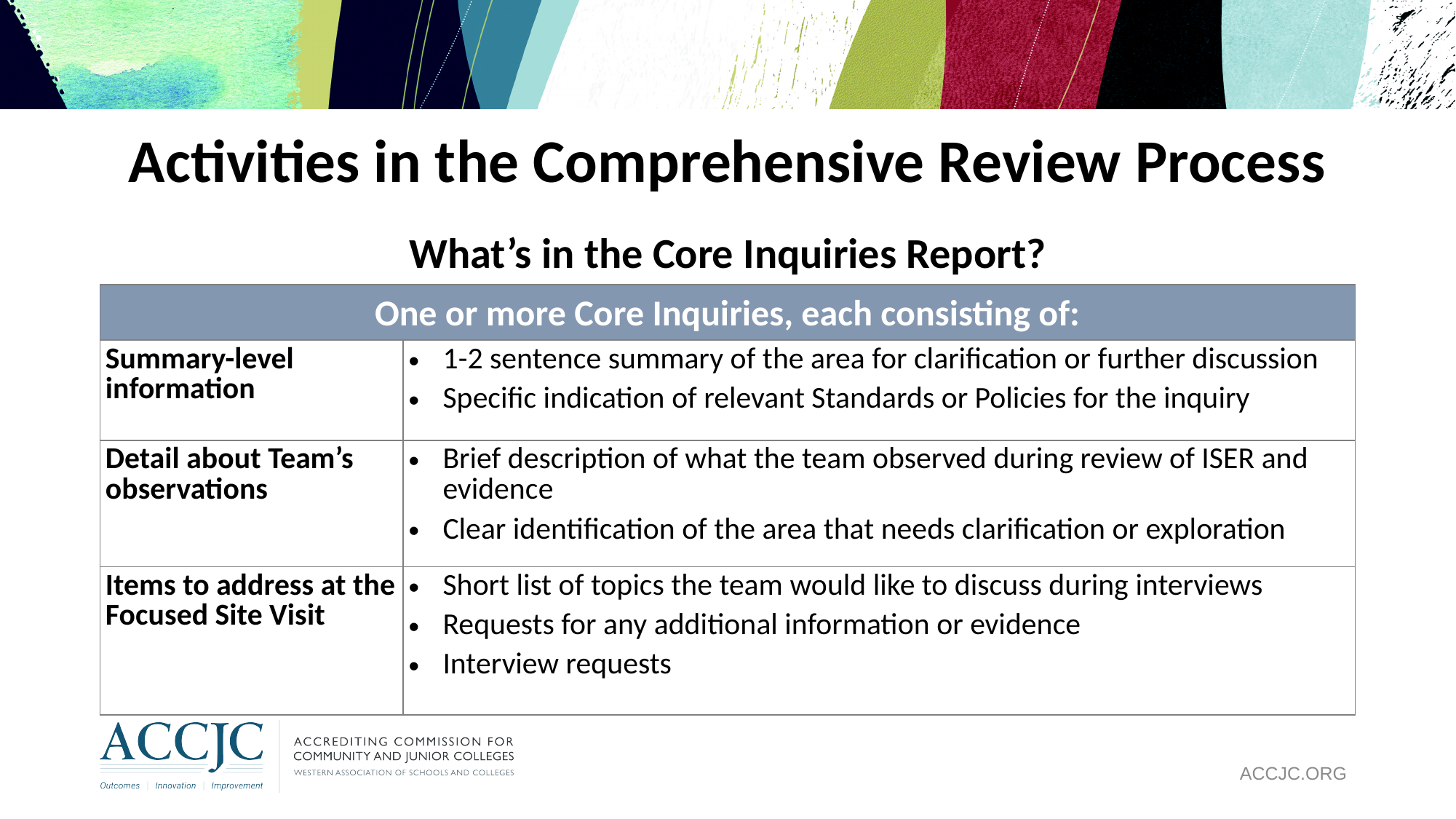

# Activities in the Comprehensive Review Process
| What’s in the Core Inquiries Report? |  |
| --- | --- |
| One or more Core Inquiries, each consisting of: |  |
| Summary-level information | 1-2 sentence summary of the area for clarification or further discussion Specific indication of relevant Standards or Policies for the inquiry |
| Detail about Team’s observations | Brief description of what the team observed during review of ISER and evidence Clear identification of the area that needs clarification or exploration |
| Items to address at the Focused Site Visit | Short list of topics the team would like to discuss during interviews Requests for any additional information or evidence Interview requests |